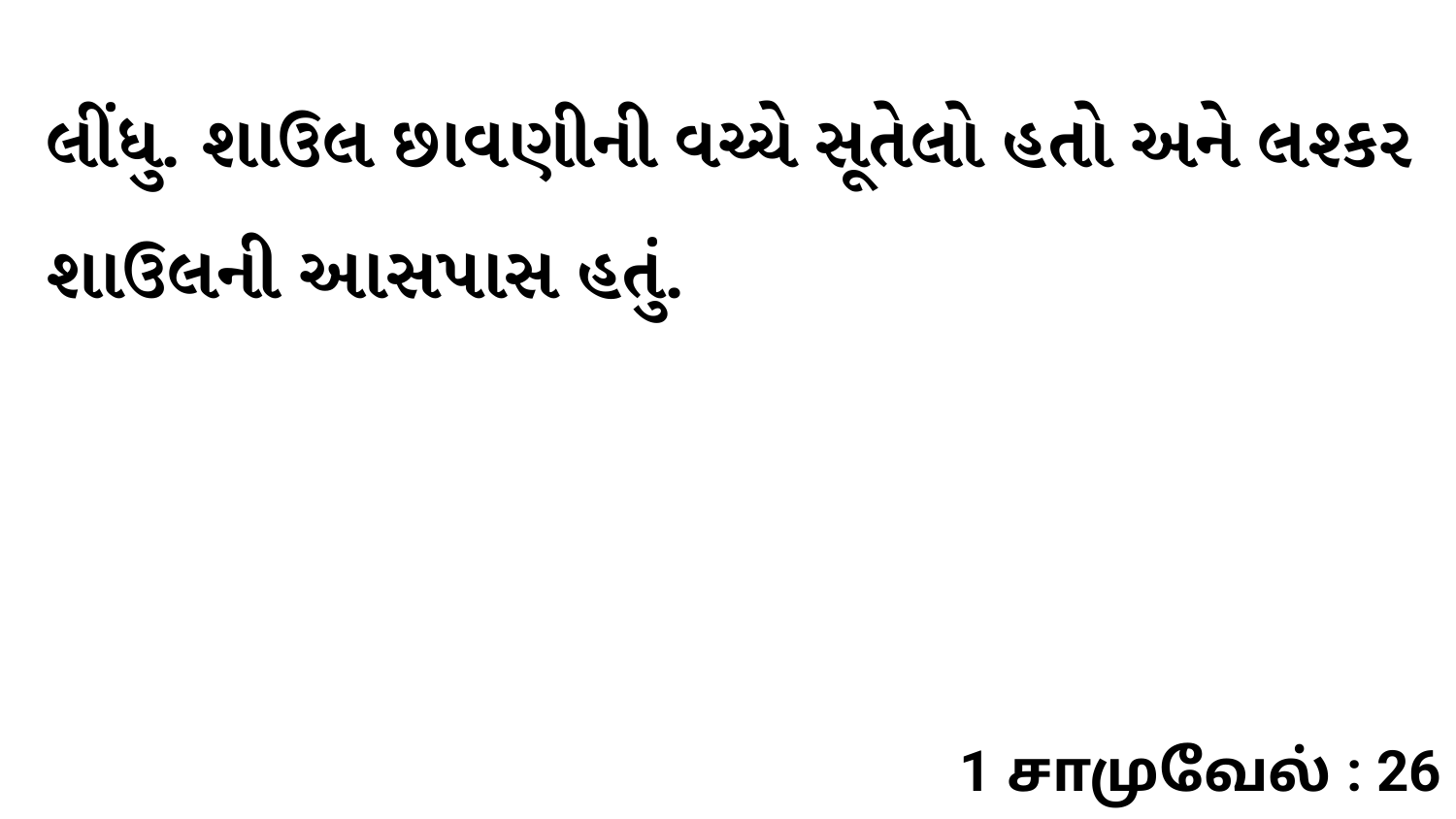

લીંધુ. શાઉલ છાવણીની વચ્ચે સૂતેલો હતો અને લશ્કર શાઉલની આસપાસ હતું.
1 சாமுவேல் : 26